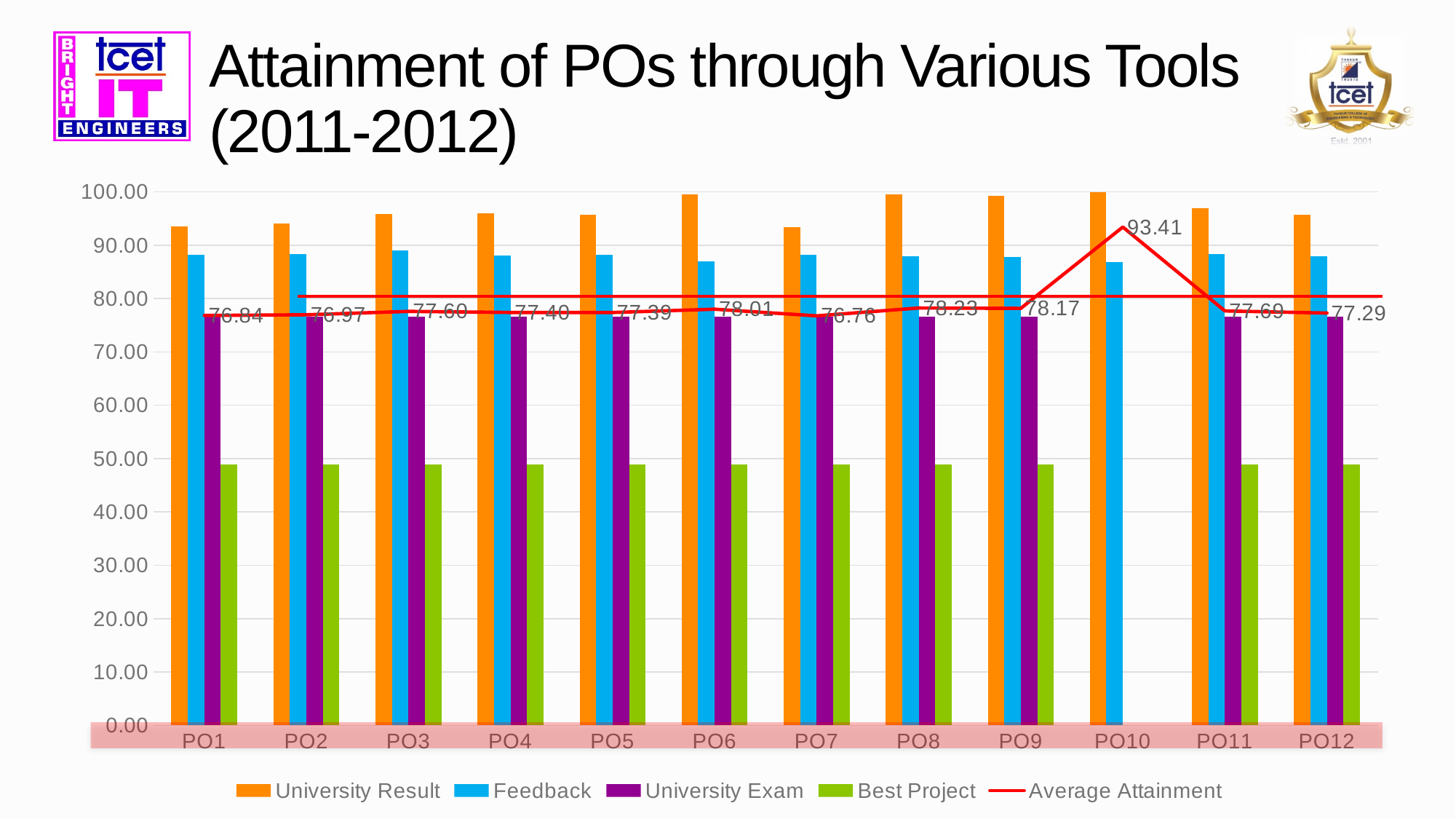

# Attainment of POs through Various Tools (2011-2012)

### Chart

| Category | University Result | Feedback | University Exam | Best Project | Average Attainment |
|---|---|---|---|---|---|
| PO1 | 93.55010529845744 | 88.27266666666667 | 76.6 | 48.93 | 76.83819299128102 |
| PO2 | 94.04009871730383 | 88.2916129032258 | 76.6 | 48.93 | 76.96542790513242 |
| PO3 | 95.86253968253968 | 89.01055555555556 | 76.6 | 48.93 | 77.6007738095238 |
| PO4 | 95.95408128772635 | 88.10875 | 76.6 | 48.93 | 77.39820782193159 |
| PO5 | 95.77126921529174 | 88.26791666666666 | 76.6 | 48.93 | 77.3922964704896 |
| PO6 | 99.52685714285714 | 86.9814285714286 | 76.6 | 48.93 | 78.00957142857143 |
| PO7 | 93.3669387755102 | 88.14142857142858 | 76.6 | 48.93 | 76.75959183673469 |
| PO8 | 99.48535211267607 | 87.922 | 76.6 | 48.93 | 78.234338028169 |
| PO9 | 99.29877551020408 | 87.8323076923077 | 76.6 | 48.93 | 78.16527080062794 |
| PO10 | 100.0 | 86.82 | None | None | 93.41 |
| PO11 | 96.87957142857141 | 88.35105263157894 | 76.6 | 48.93 | 77.69015601503759 |
| PO12 | 95.73771629778672 | 87.87857142857142 | 76.6 | 48.93 | 77.28657193158953 |